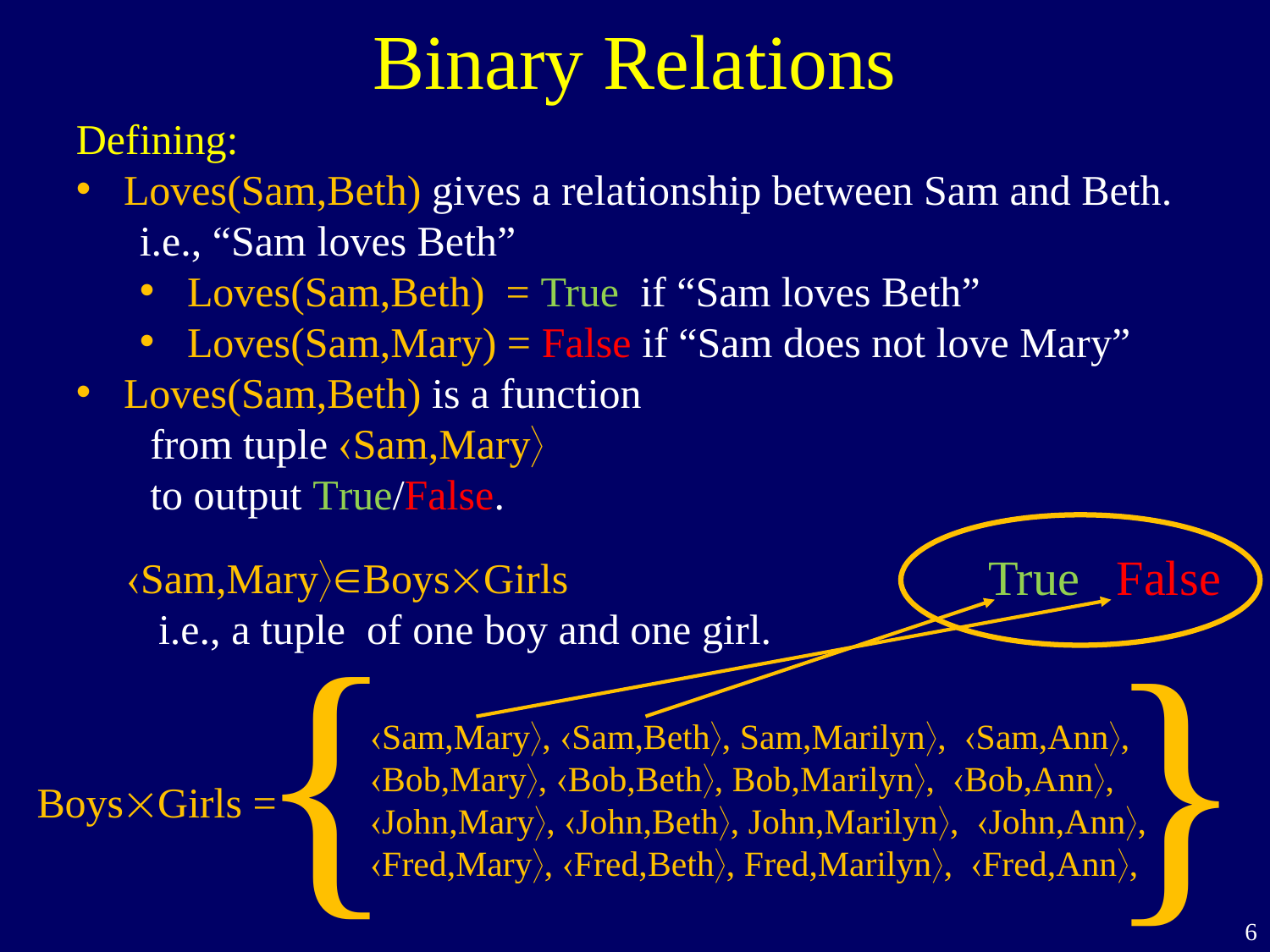

# Binary Relations
Defining:
Loves(Sam,Beth) gives a relationship between Sam and Beth.
i.e., “Sam loves Beth”
Loves(Sam,Beth)  = True  if “Sam loves Beth”
Loves(Sam,Mary) = False if “Sam does not love Mary”
Loves(Sam,Beth) is a function
       from tuple 〈Sam,Mary〉
       to output True/False.

True   False
〈Sam,Mary〉∈Boys×Girls
   i.e., a tuple  of one boy and one girl.
{
}
〈Sam,Mary〉, 〈Sam,Beth〉, Sam,Marilyn〉,  〈Sam,Ann〉,
〈Bob,Mary〉, 〈Bob,Beth〉, Bob,Marilyn〉,  〈Bob,Ann〉,
〈John,Mary〉, 〈John,Beth〉, John,Marilyn〉,  〈John,Ann〉,
〈Fred,Mary〉, 〈Fred,Beth〉, Fred,Marilyn〉,  〈Fred,Ann〉,
Boys×Girls =